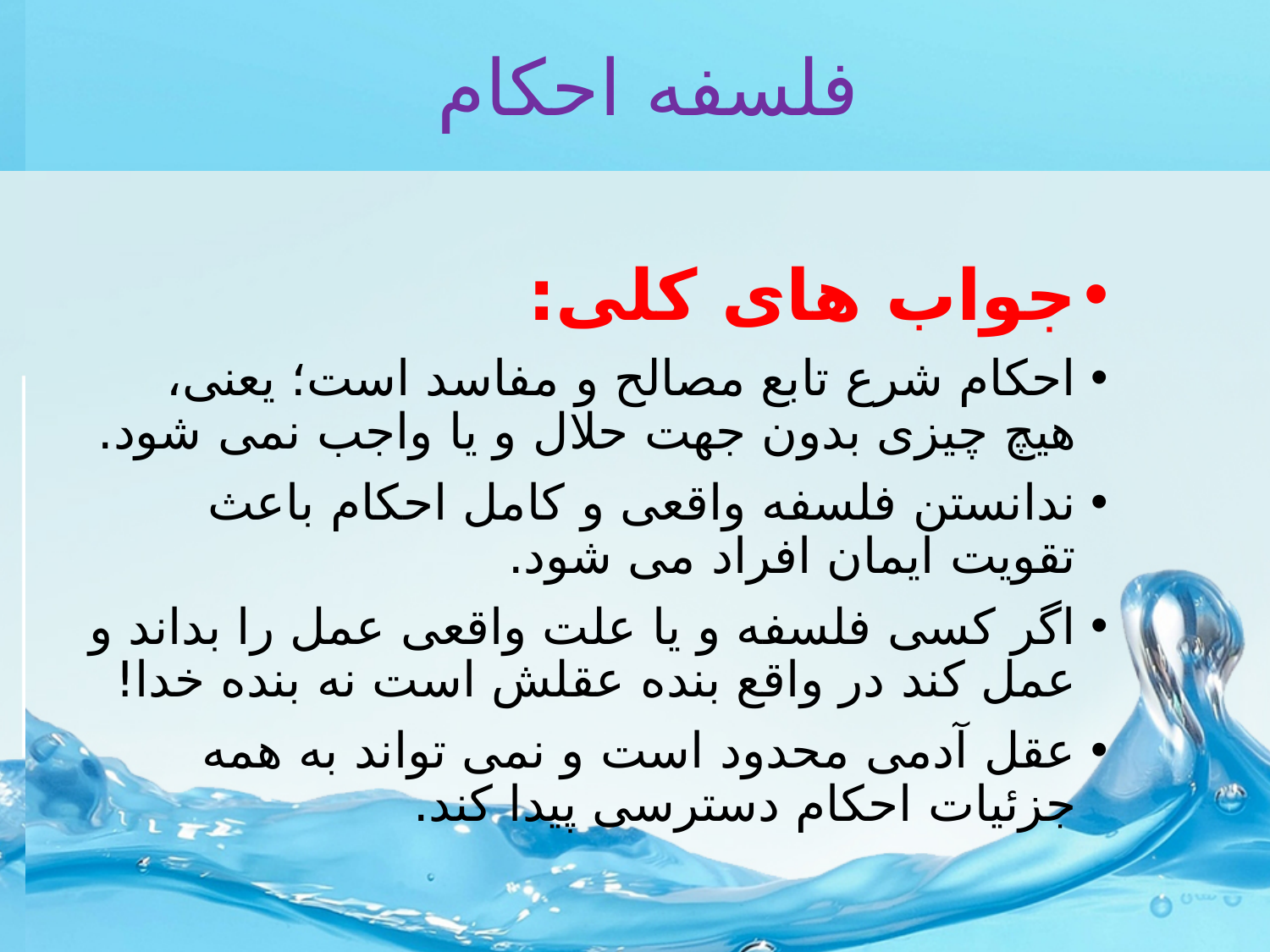

# فلسفه احکام
جواب های کلی:
احکام شرع تابع مصالح و مفاسد است؛ یعنی، هیچ چیزی بدون جهت حلال و یا واجب نمی شود.
ندانستن فلسفه واقعی و کامل احکام باعث تقویت ایمان افراد می شود.
اگر کسی فلسفه و یا علت واقعی عمل را بداند و عمل کند در واقع بنده عقلش است نه بنده خدا!
عقل آدمی محدود است و نمی تواند به همه جزئیات احکام دسترسی پیدا کند.